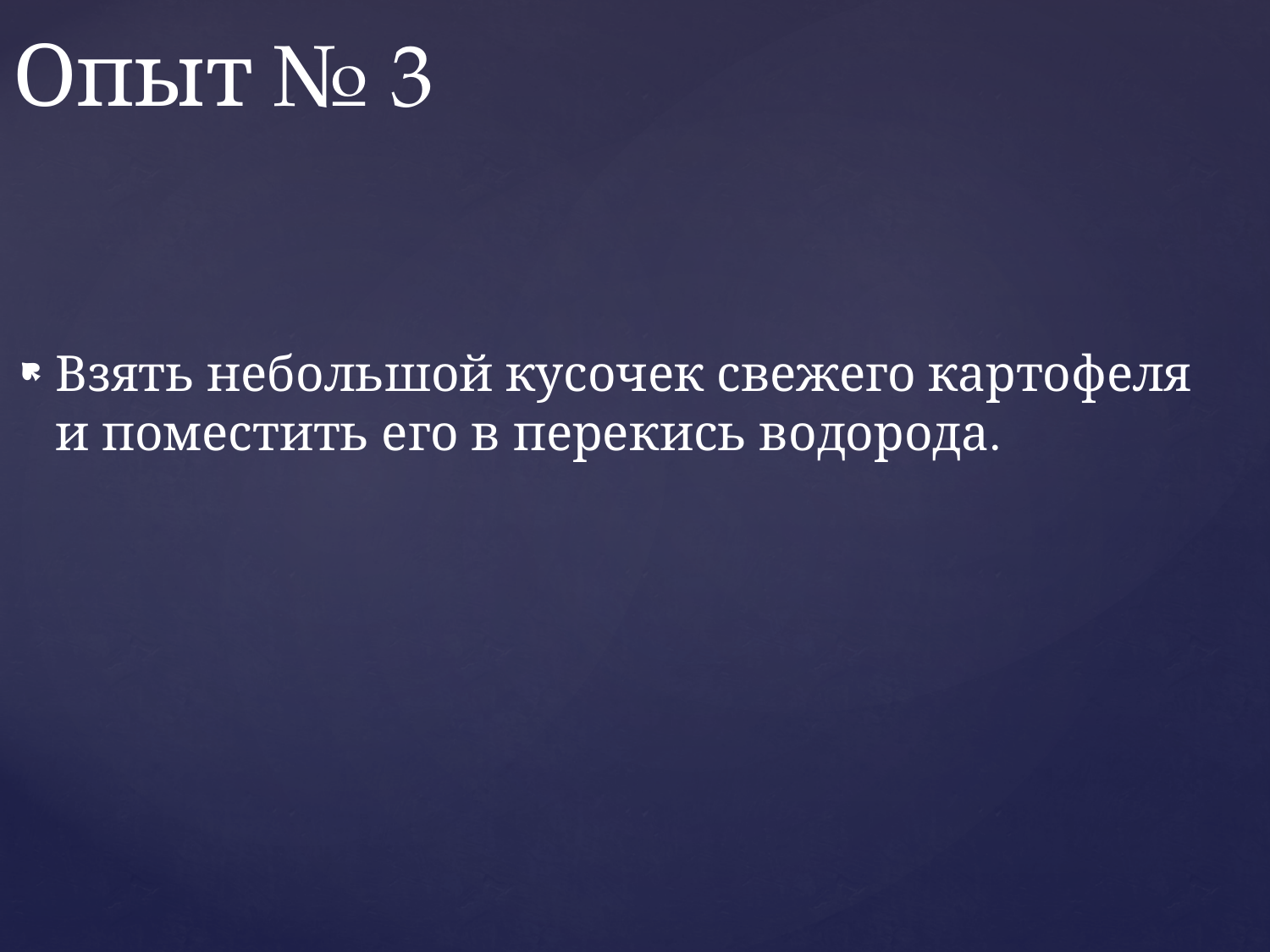

# Опыт № 3
Взять небольшой кусочек свежего картофеля и поместить его в перекись водорода.